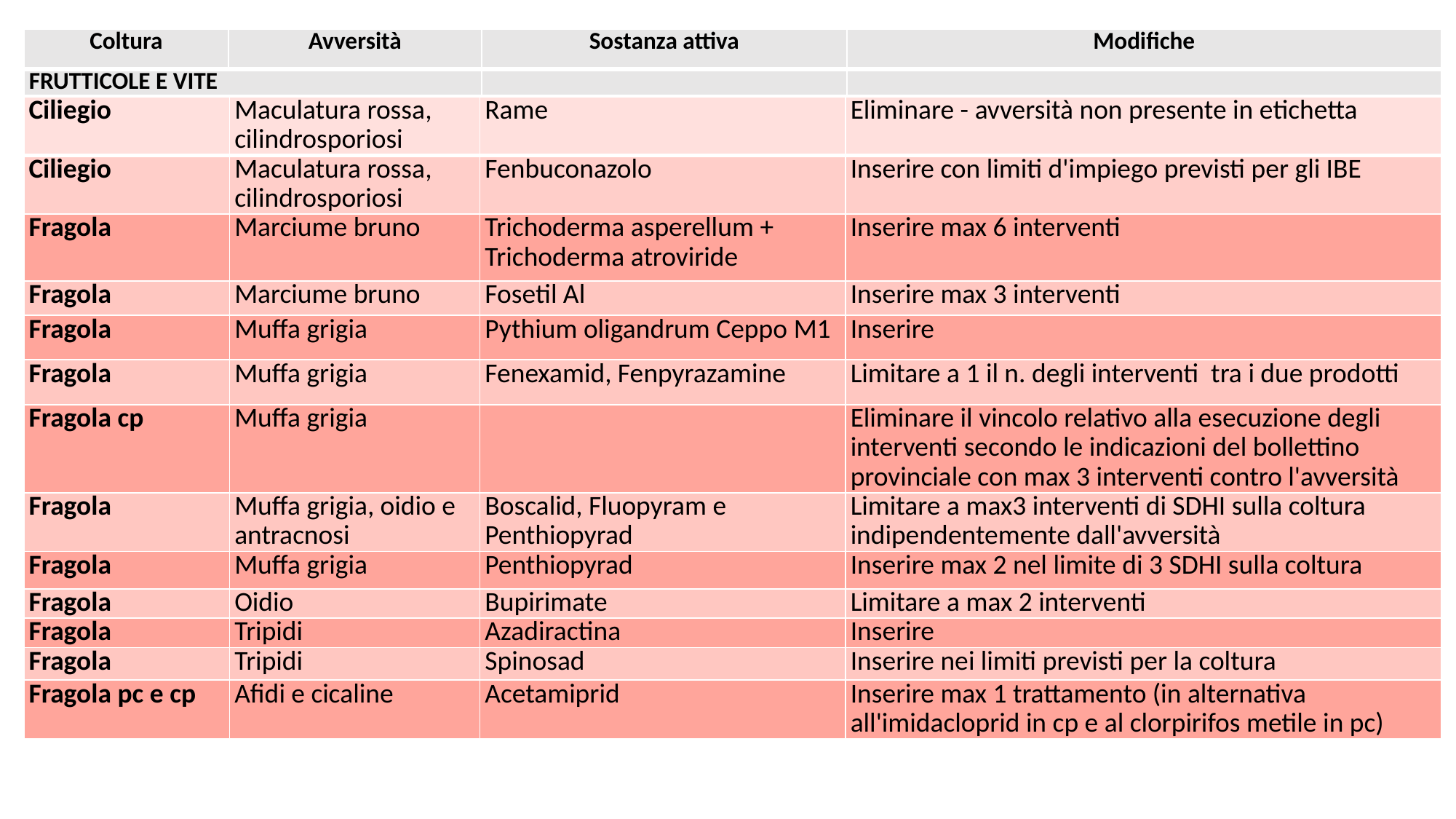

| Coltura | Avversità | Sostanza attiva | Modifiche |
| --- | --- | --- | --- |
| FRUTTICOLE E VITE |  |  |  |
| Ciliegio | Maculatura rossa, cilindrosporiosi | Rame | Eliminare - avversità non presente in etichetta |
| --- | --- | --- | --- |
| Ciliegio | Maculatura rossa, cilindrosporiosi | Fenbuconazolo | Inserire con limiti d'impiego previsti per gli IBE |
| Fragola | Marciume bruno | Trichoderma asperellum + Trichoderma atroviride | Inserire max 6 interventi |
| Fragola | Marciume bruno | Fosetil Al | Inserire max 3 interventi |
| Fragola | Muffa grigia | Pythium oligandrum Ceppo M1 | Inserire |
| Fragola | Muffa grigia | Fenexamid, Fenpyrazamine | Limitare a 1 il n. degli interventi tra i due prodotti |
| Fragola cp | Muffa grigia |  | Eliminare il vincolo relativo alla esecuzione degli interventi secondo le indicazioni del bollettino provinciale con max 3 interventi contro l'avversità |
| Fragola | Muffa grigia, oidio e antracnosi | Boscalid, Fluopyram e Penthiopyrad | Limitare a max3 interventi di SDHI sulla coltura indipendentemente dall'avversità |
| Fragola | Muffa grigia | Penthiopyrad | Inserire max 2 nel limite di 3 SDHI sulla coltura |
| Fragola | Oidio | Bupirimate | Limitare a max 2 interventi |
| Fragola | Tripidi | Azadiractina | Inserire |
| Fragola | Tripidi | Spinosad | Inserire nei limiti previsti per la coltura |
| Fragola pc e cp | Afidi e cicaline | Acetamiprid | Inserire max 1 trattamento (in alternativa all'imidacloprid in cp e al clorpirifos metile in pc) |
| Ciliegio | Maculatura rossa, cilindrosporiosi | Rame | Eliminare - avversità non presente in etichetta |
| --- | --- | --- | --- |
| Ciliegio | Maculatura rossa, cilindrosporiosi | Fenbuconazolo | Inserire con limiti d'impiego previsti per gli IBE |
| Fragola | Marciume bruno | Trichoderma asperellum + Trichoderma atroviride | Inserire max 6 interventi |
| Fragola | Marciume bruno | Fosetil Al | Inserire max 3 interventi |
| Fragola | Muffa grigia | Pythium oligandrum Ceppo M1 | Inserire |
| Fragola | Muffa grigia | Fenexamid, Fenpyrazamine | Limitare a 1 il numero degli interventi complessivi tra i due prodotti |
| Fragola cp | Muffa grigia |  | Eliminare il vincolo relativo alla esecuzione degli interventi secondo le indicazioni del bollettino provinciale con max 3 interventi contro l'avversità |
| Fragola | Muffa grigia, oidio e antracnosi | Boscalid, Fluopyram e Penthiopyrad | Limitare a max3 interventi di SDHI sulla coltura indipendentemente dall'avversità |
| Fragola | Muffa grigia | Penthiopyrad | Inserire max 2 nel limite di 3 SDHI sulla coltura |
| Fragola | Oidio | Bupirimate | Limitare a max 2 interventi |
| Fragola | Tripidi | Azadiractina | Inserire |
| Fragola | Tripidi | Spinosad | Inserire nei limiti previsti per la coltura |
| Fragola pc e cp | afidi e cicaline | Acetamiprid | Inserire max 1 trattamento (in alternativa all'imidacloprid in cp e al clorpirifos metile in pc) |